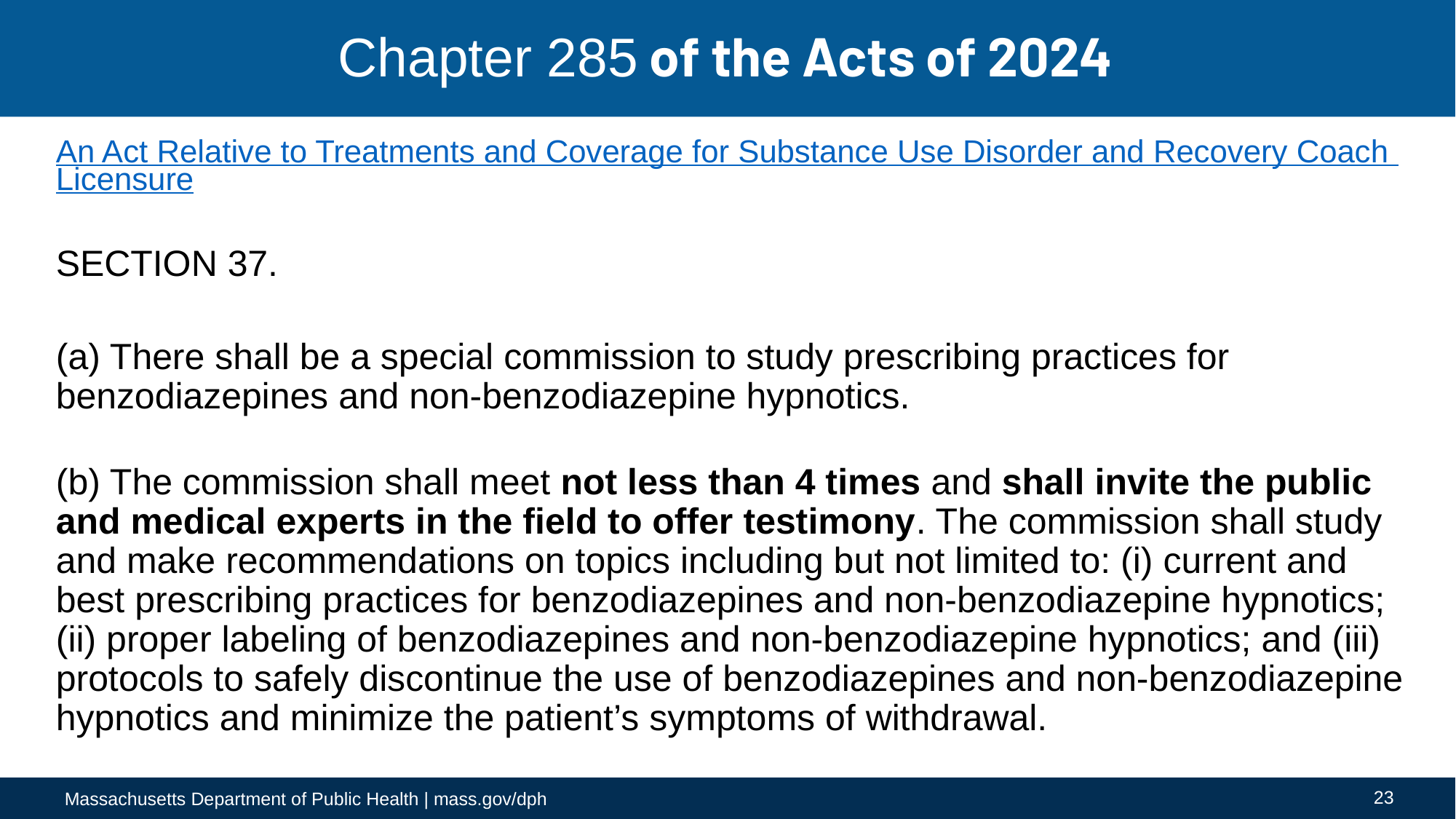

# Chapter 285 of the Acts of 2024
An Act Relative to Treatments and Coverage for Substance Use Disorder and Recovery Coach Licensure

SECTION 37.

(a) There shall be a special commission to study prescribing practices for benzodiazepines and non-benzodiazepine hypnotics.
(b) The commission shall meet not less than 4 times and shall invite the public and medical experts in the field to offer testimony. The commission shall study and make recommendations on topics including but not limited to: (i) current and best prescribing practices for benzodiazepines and non-benzodiazepine hypnotics; (ii) proper labeling of benzodiazepines and non-benzodiazepine hypnotics; and (iii) protocols to safely discontinue the use of benzodiazepines and non-benzodiazepine hypnotics and minimize the patient’s symptoms of withdrawal.

23